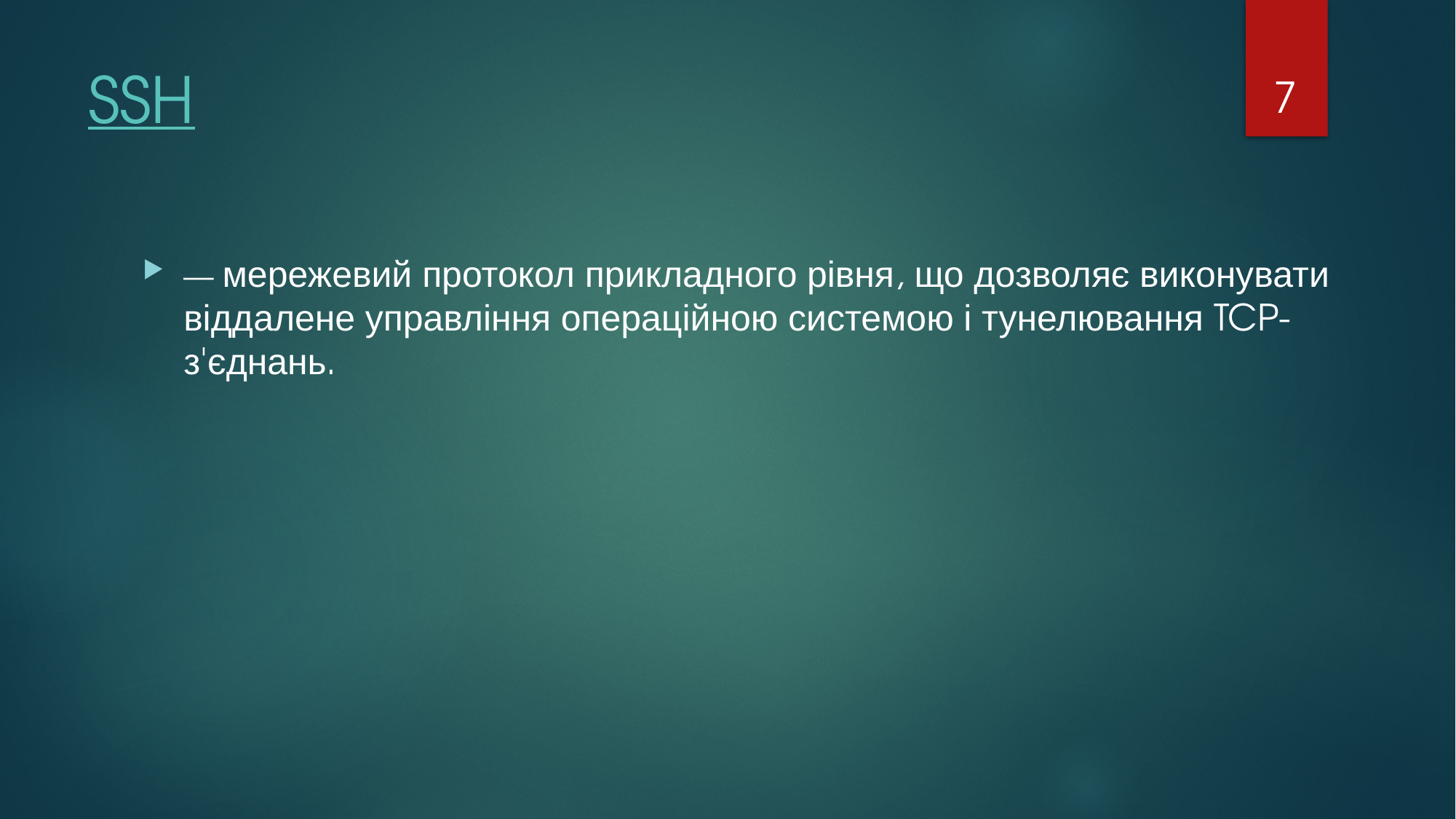

7
# SSH
— мережевий протокол прикладного рівня, що дозволяє виконувати віддалене управління операційною системою і тунелювання TCP-з'єднань.